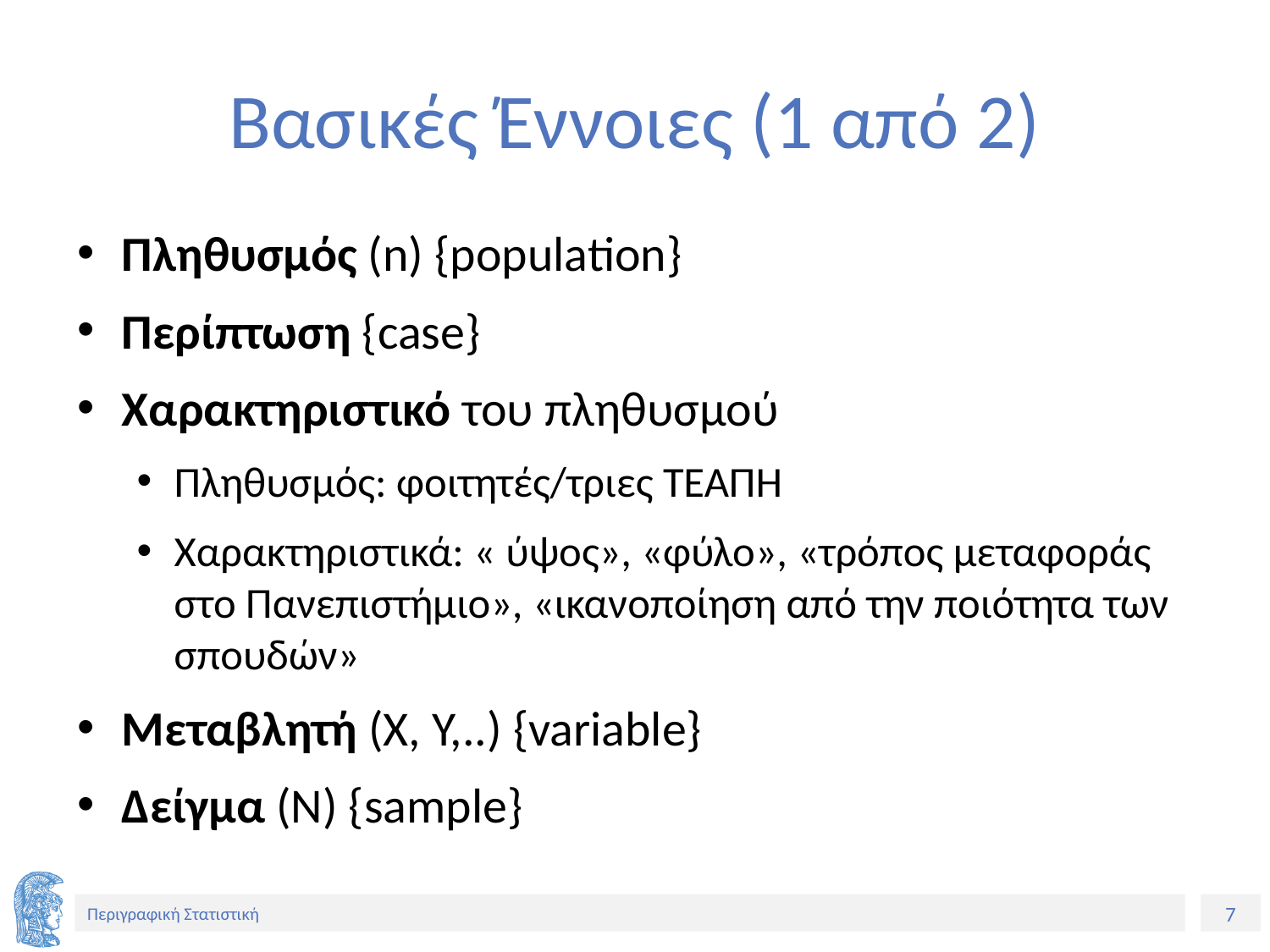

# Βασικές Έννοιες (1 από 2)
Πληθυσμός (n) {population}
Περίπτωση {case}
Χαρακτηριστικό του πληθυσμού
Πληθυσμός: φοιτητές/τριες ΤΕΑΠΗ
Χαρακτηριστικά: «	ύψος», «φύλο», «τρόπος μεταφοράς στο Πανεπιστήμιο», «ικανοποίηση από την ποιότητα των σπουδών»
Μεταβλητή (X, Y,..) {variable}
Δείγμα (Ν) {sample}